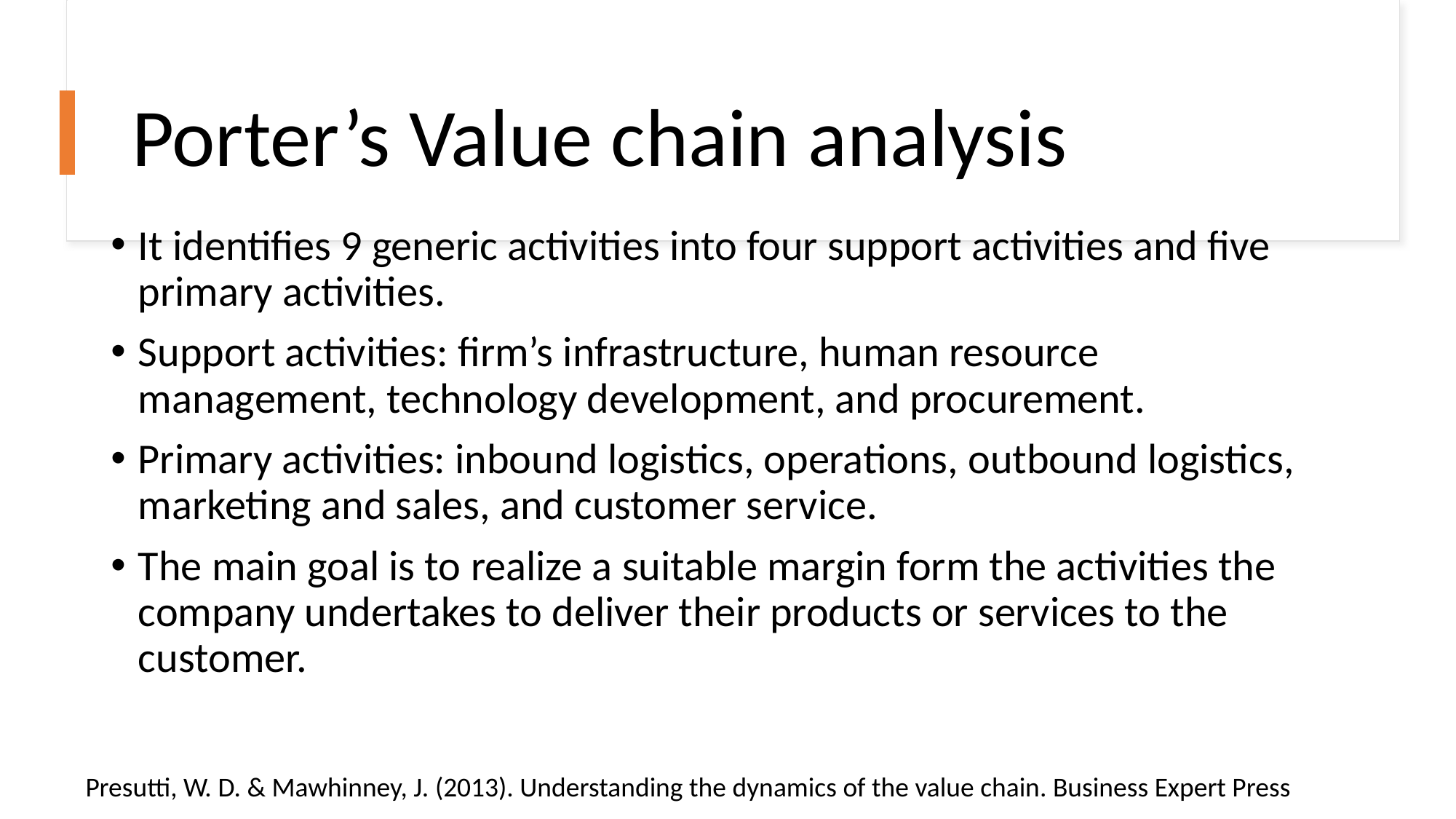

# Porter’s Value chain analysis

It identifies 9 generic activities into four support activities and five primary activities.
Support activities: firm’s infrastructure, human resource management, technology development, and procurement.
Primary activities: inbound logistics, operations, outbound logistics, marketing and sales, and customer service.
The main goal is to realize a suitable margin form the activities the company undertakes to deliver their products or services to the customer.

Presutti, W. D. & Mawhinney, J. (2013). Understanding the dynamics of the value chain. Business Expert Press